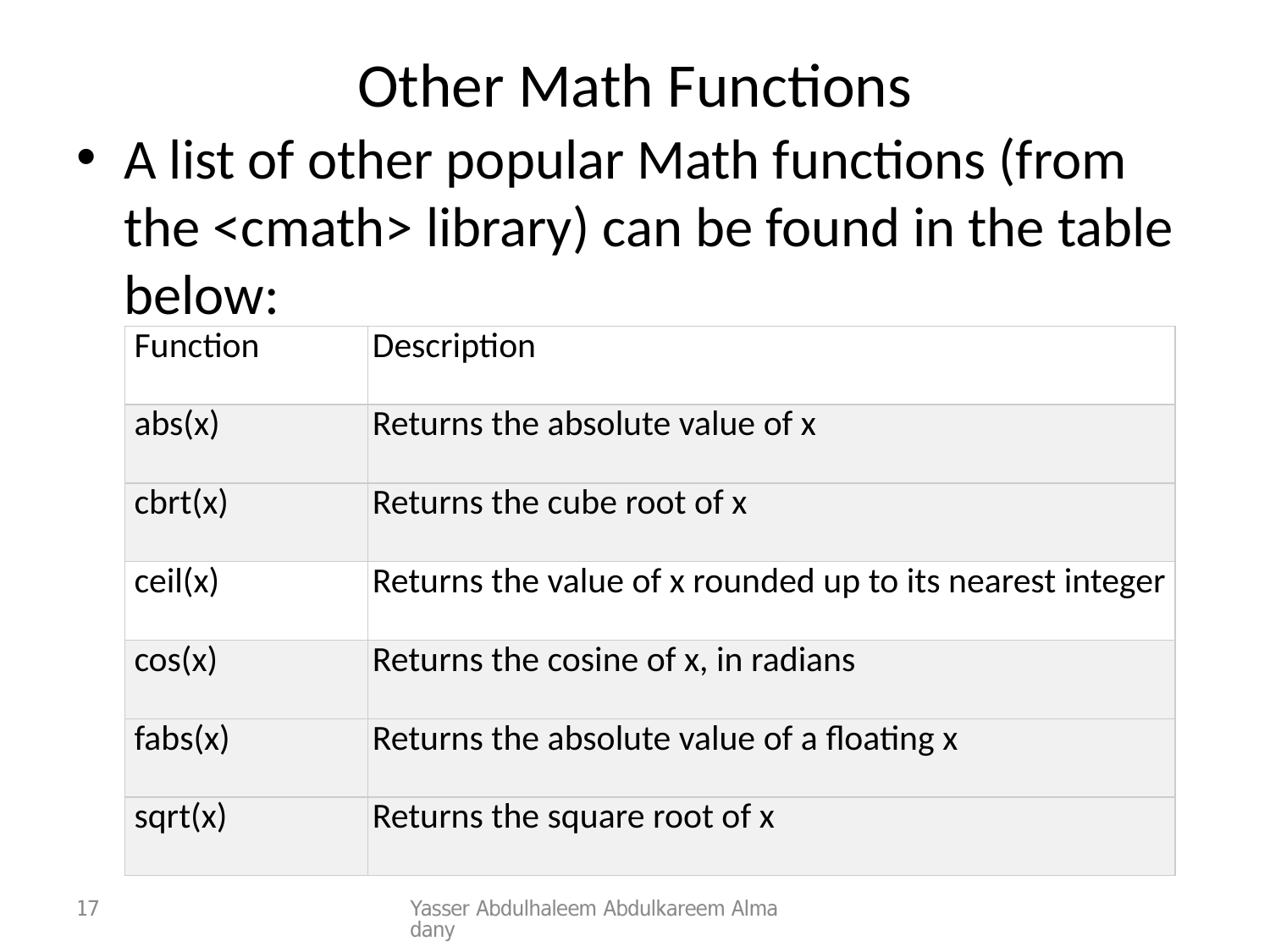

# Other Math Functions
A list of other popular Math functions (from the <cmath> library) can be found in the table below:

| Function | Description |
| --- | --- |
| abs(x) | Returns the absolute value of x |
| cbrt(x) | Returns the cube root of x |
| ceil(x) | Returns the value of x rounded up to its nearest integer |
| cos(x) | Returns the cosine of x, in radians |
| fabs(x) | Returns the absolute value of a floating x |
| sqrt(x) | Returns the square root of x |
17
Yasser Abdulhaleem Abdulkareem Almadany